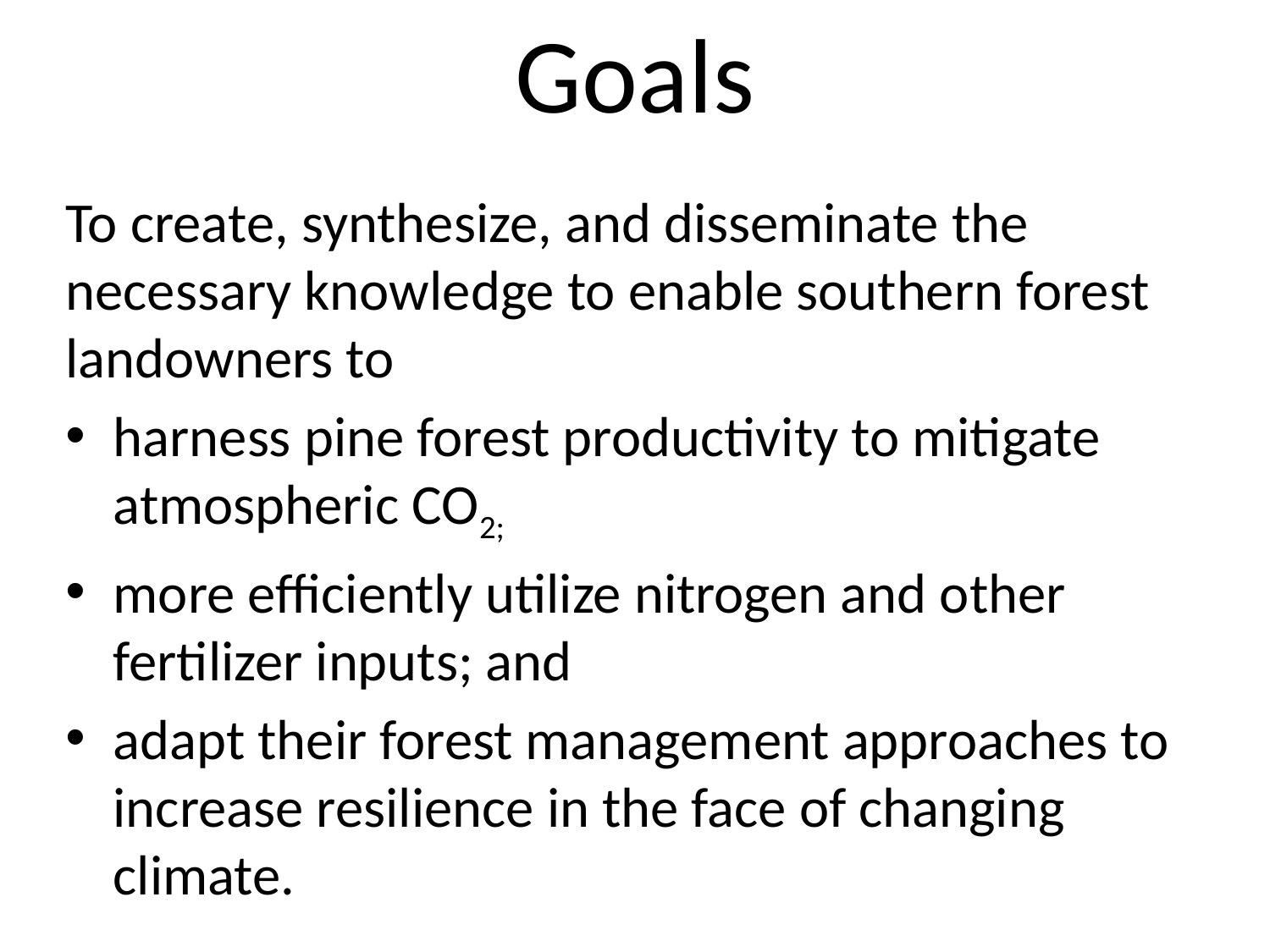

# Goals
To create, synthesize, and disseminate the necessary knowledge to enable southern forest landowners to
harness pine forest productivity to mitigate atmospheric CO2;
more efficiently utilize nitrogen and other fertilizer inputs; and
adapt their forest management approaches to increase resilience in the face of changing climate.